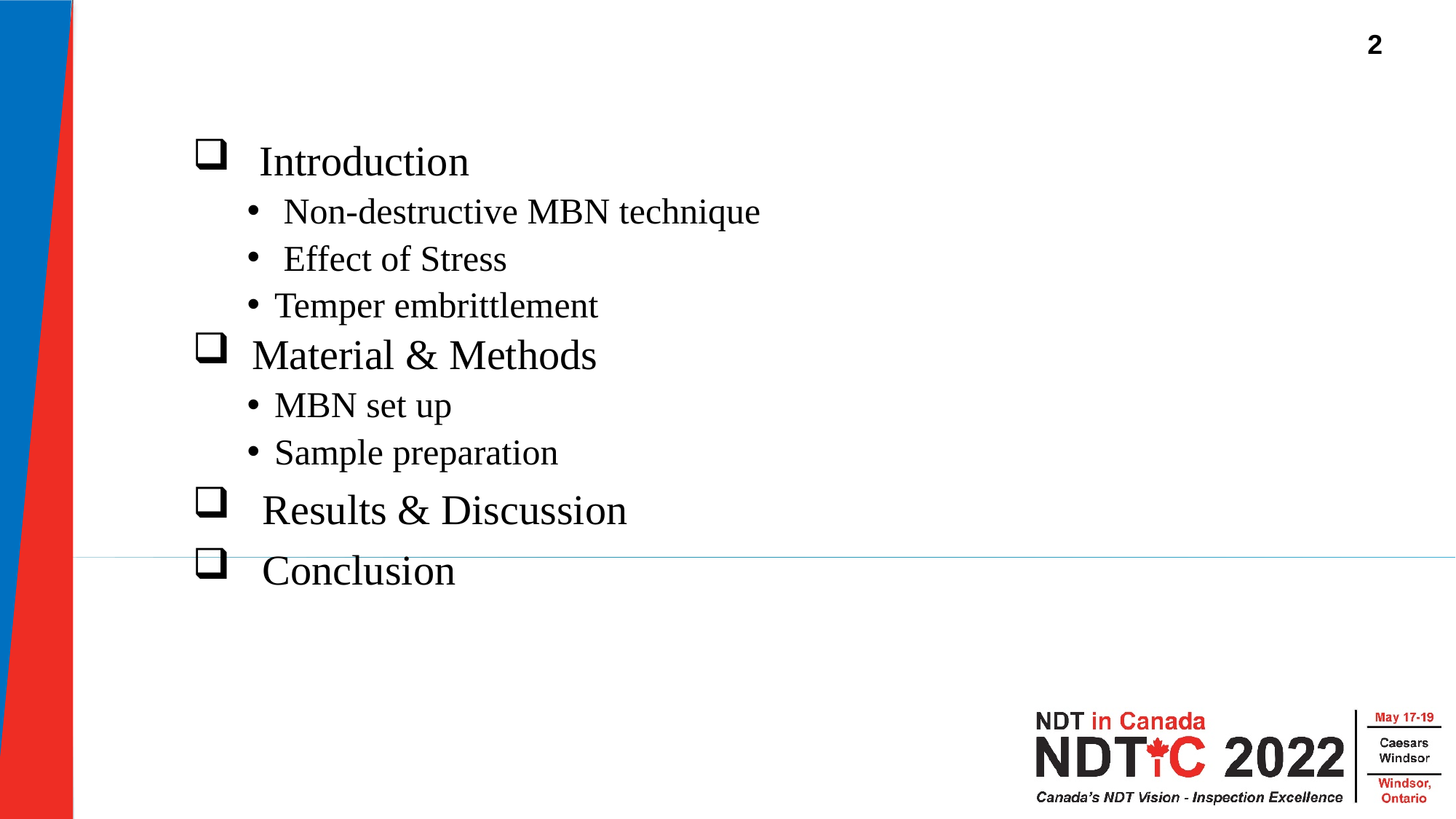

2
   Introduction
 Non-destructive MBN technique
 Effect of Stress
Temper embrittlement
  Material & Methods
MBN set up
Sample preparation
   Results & Discussion
   Conclusion